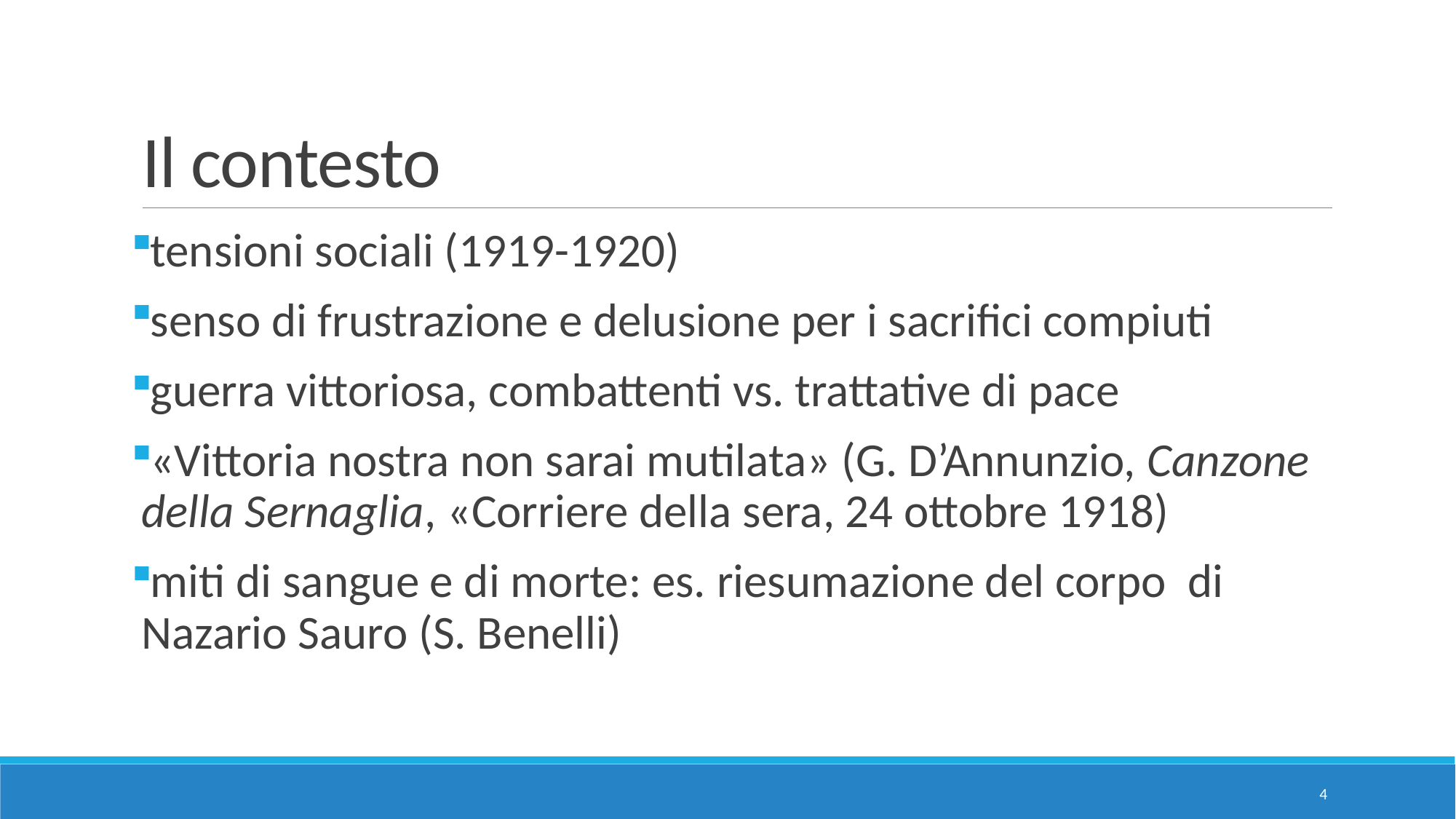

# Il contesto
tensioni sociali (1919-1920)
senso di frustrazione e delusione per i sacrifici compiuti
guerra vittoriosa, combattenti vs. trattative di pace
«Vittoria nostra non sarai mutilata» (G. D’Annunzio, Canzone della Sernaglia, «Corriere della sera, 24 ottobre 1918)
miti di sangue e di morte: es. riesumazione del corpo  di Nazario Sauro (S. Benelli)

4